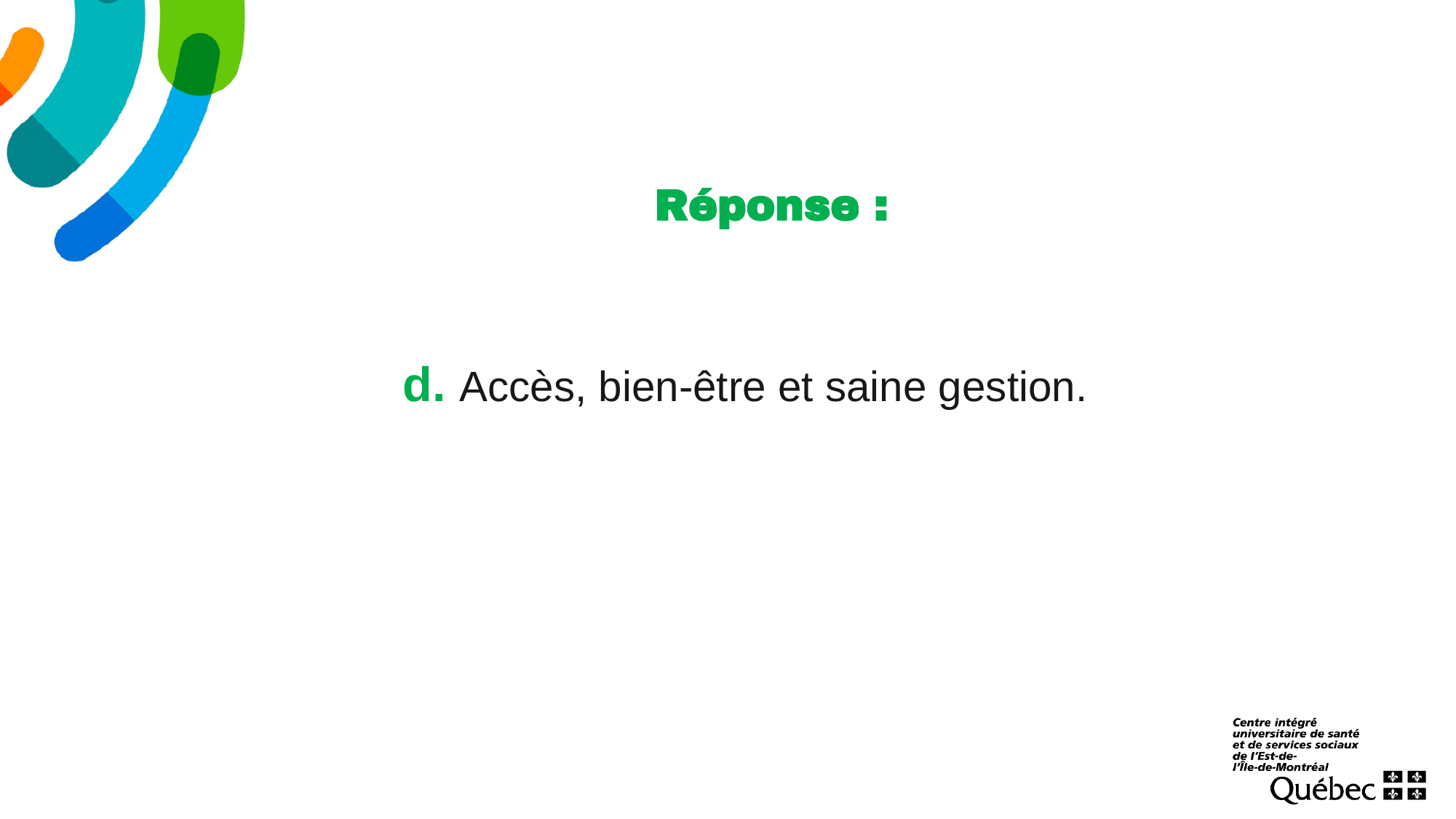

# Réponse :

d. Accès, bien-être et saine gestion.